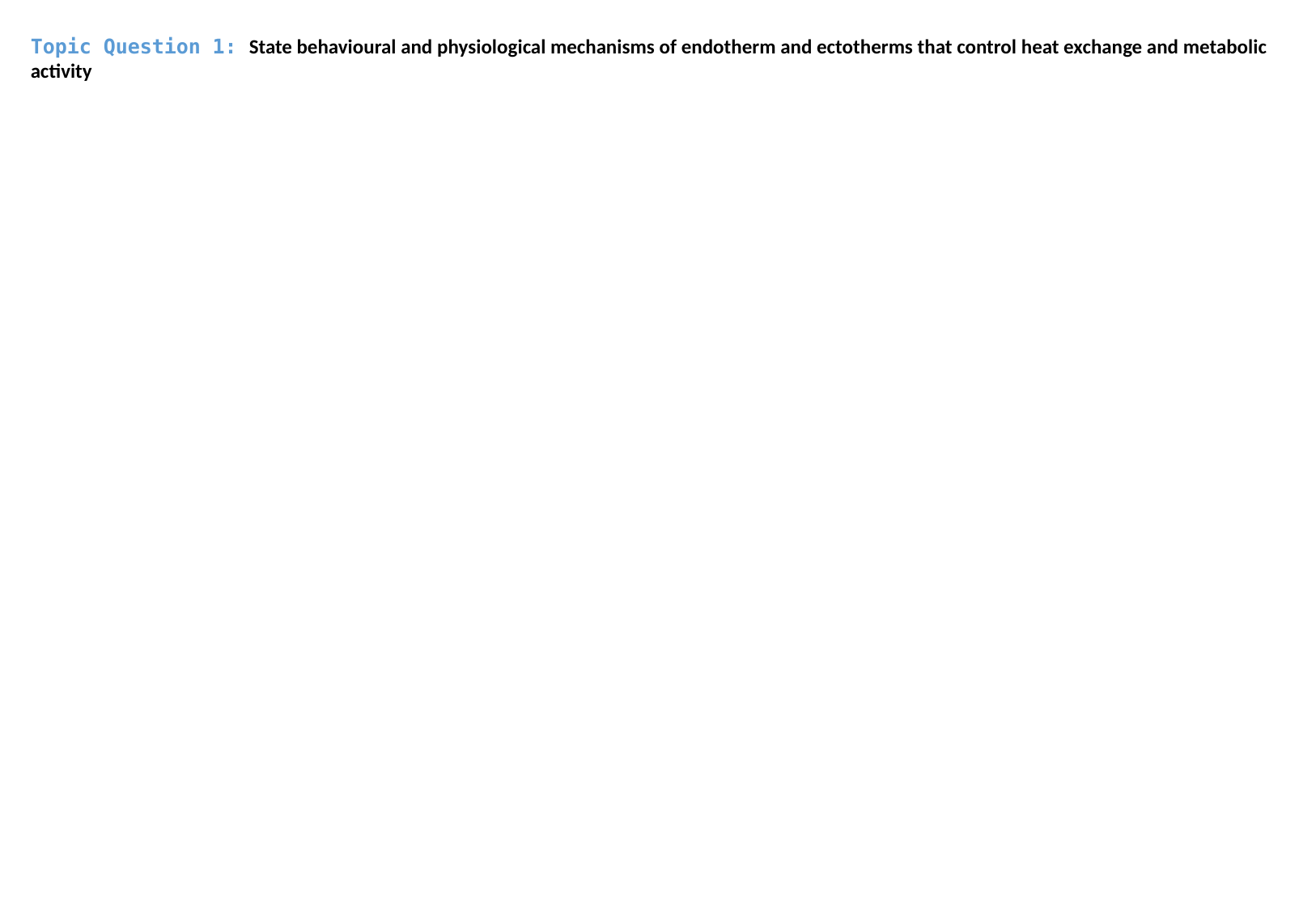

Topic Question 1: State behavioural and physiological mechanisms of endotherm and ectotherms that control heat exchange and metabolic activity